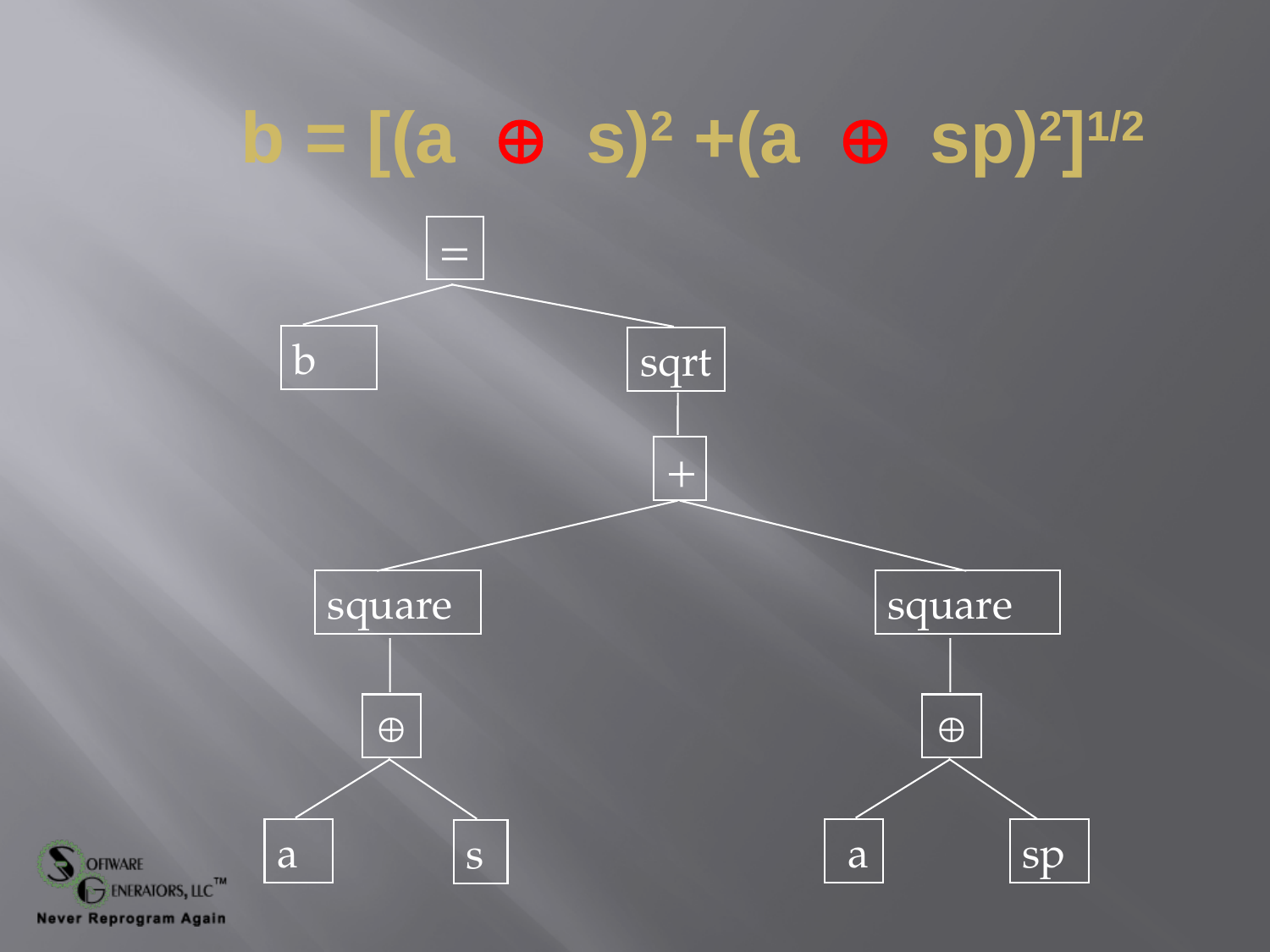

# b = [(a ⊕ s)2 +(a ⊕ sp)2]1/2
=

b
sqrt

+

square
square

⊕
⊕

a
 a
sp
s